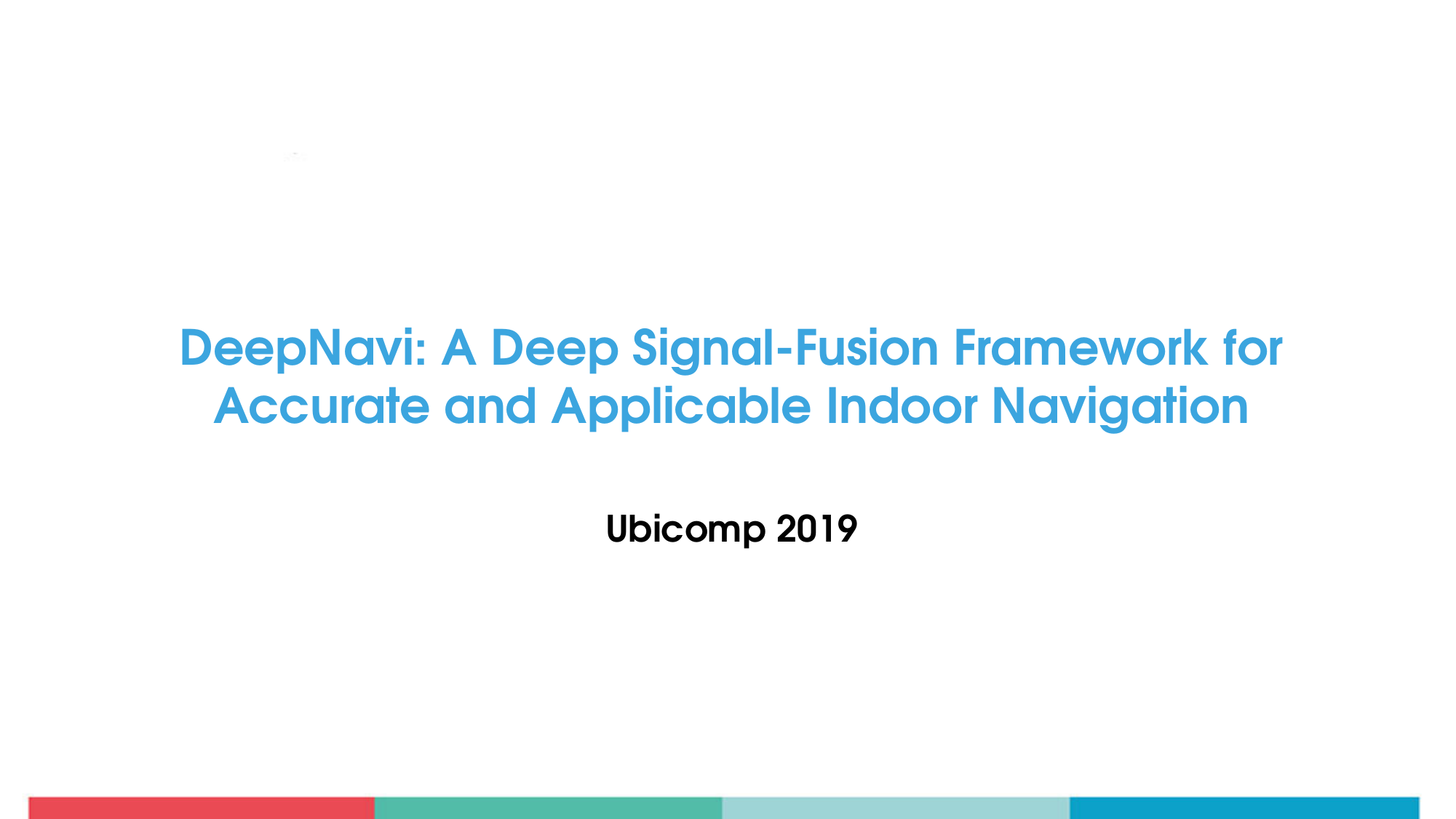

# DeepNavi: A Deep Signal-Fusion Framework for Accurate and Applicable Indoor Navigation Ubicomp 2019